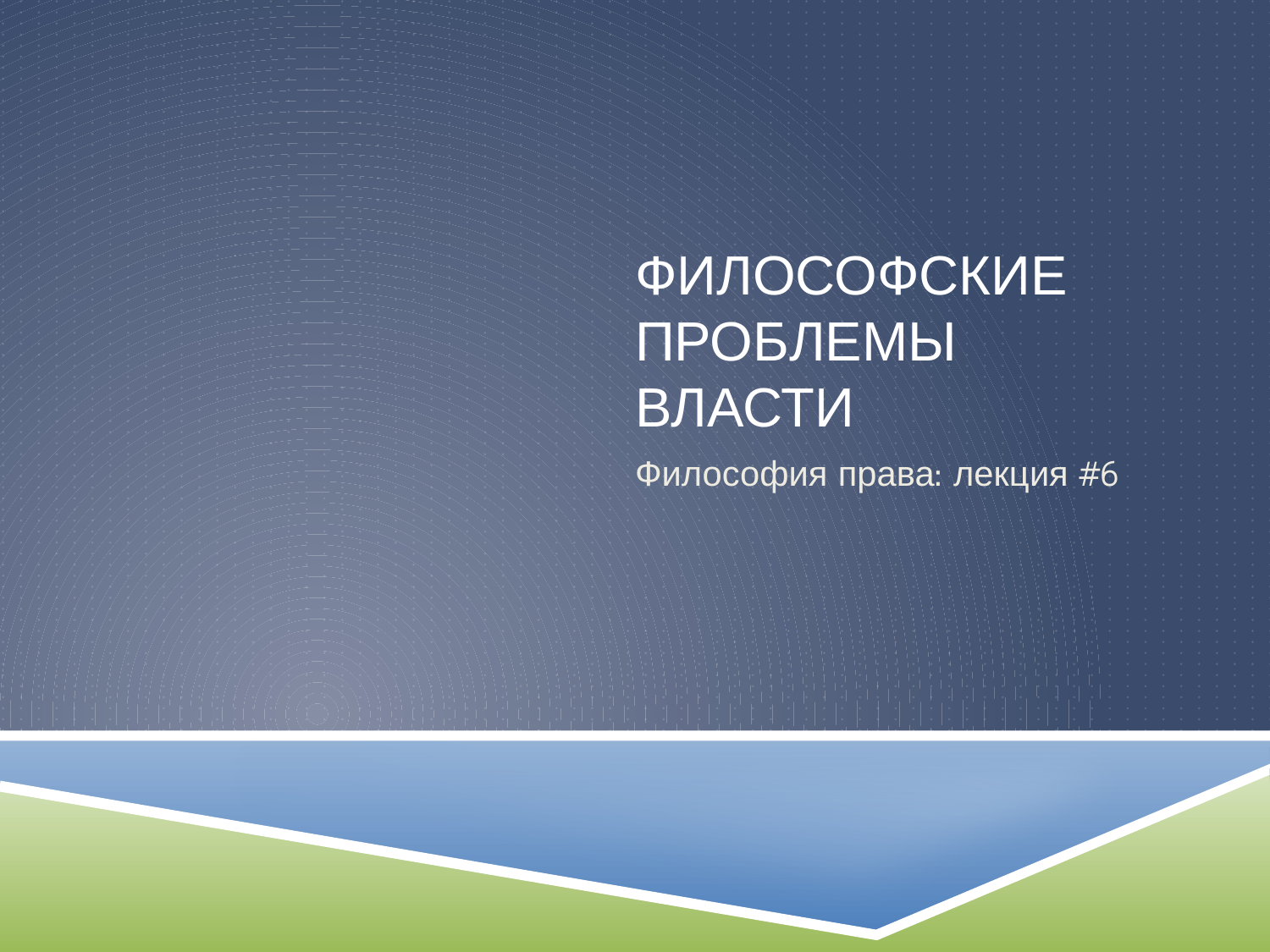

# Философские проблемы власти
Философия права: лекция #6